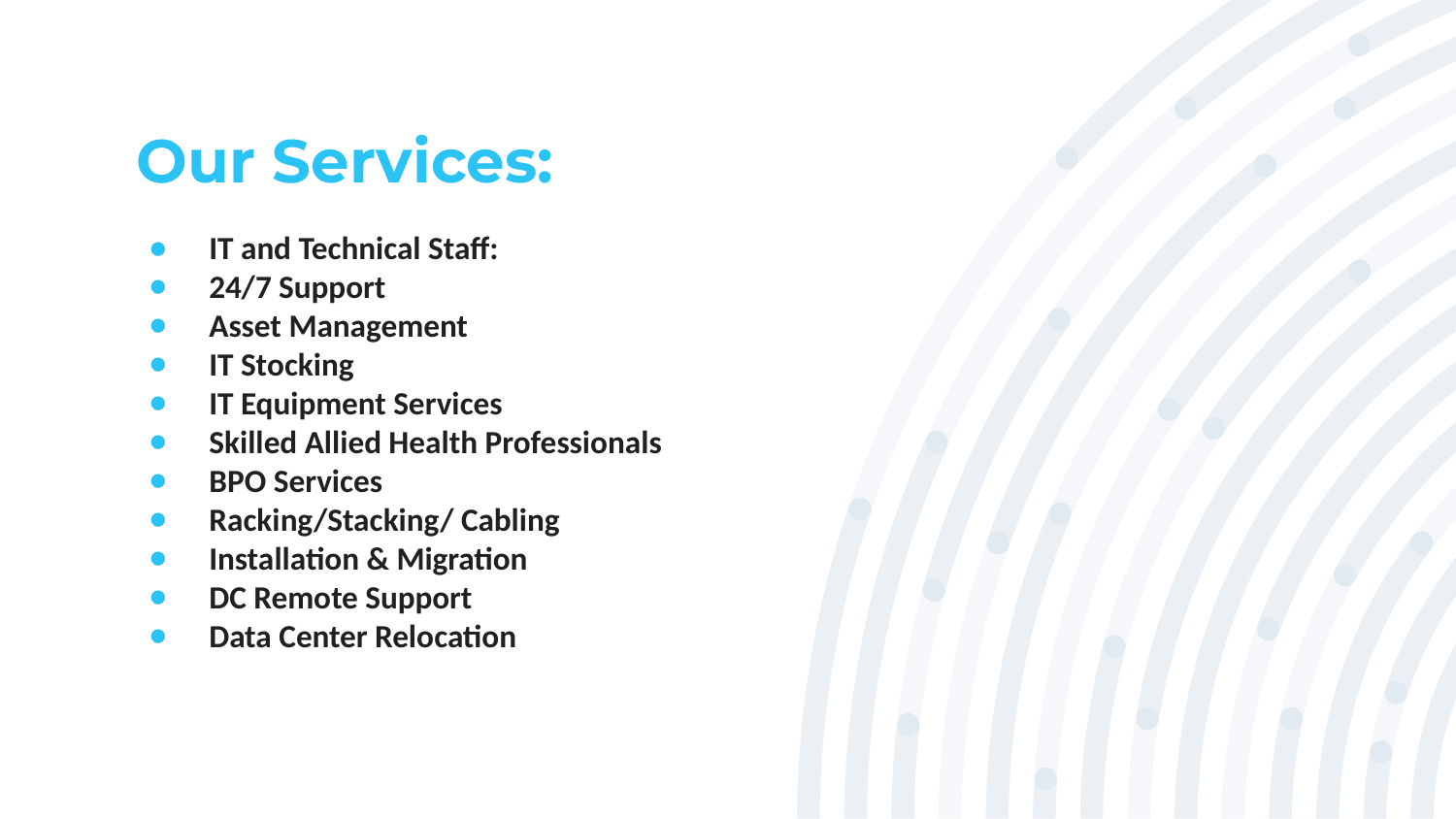

# Our Services:
IT and Technical Staff:
24/7 Support
Asset Management
IT Stocking
IT Equipment Services
Skilled Allied Health Professionals
BPO Services
Racking/Stacking/ Cabling
Installation & Migration
DC Remote Support
Data Center Relocation

5